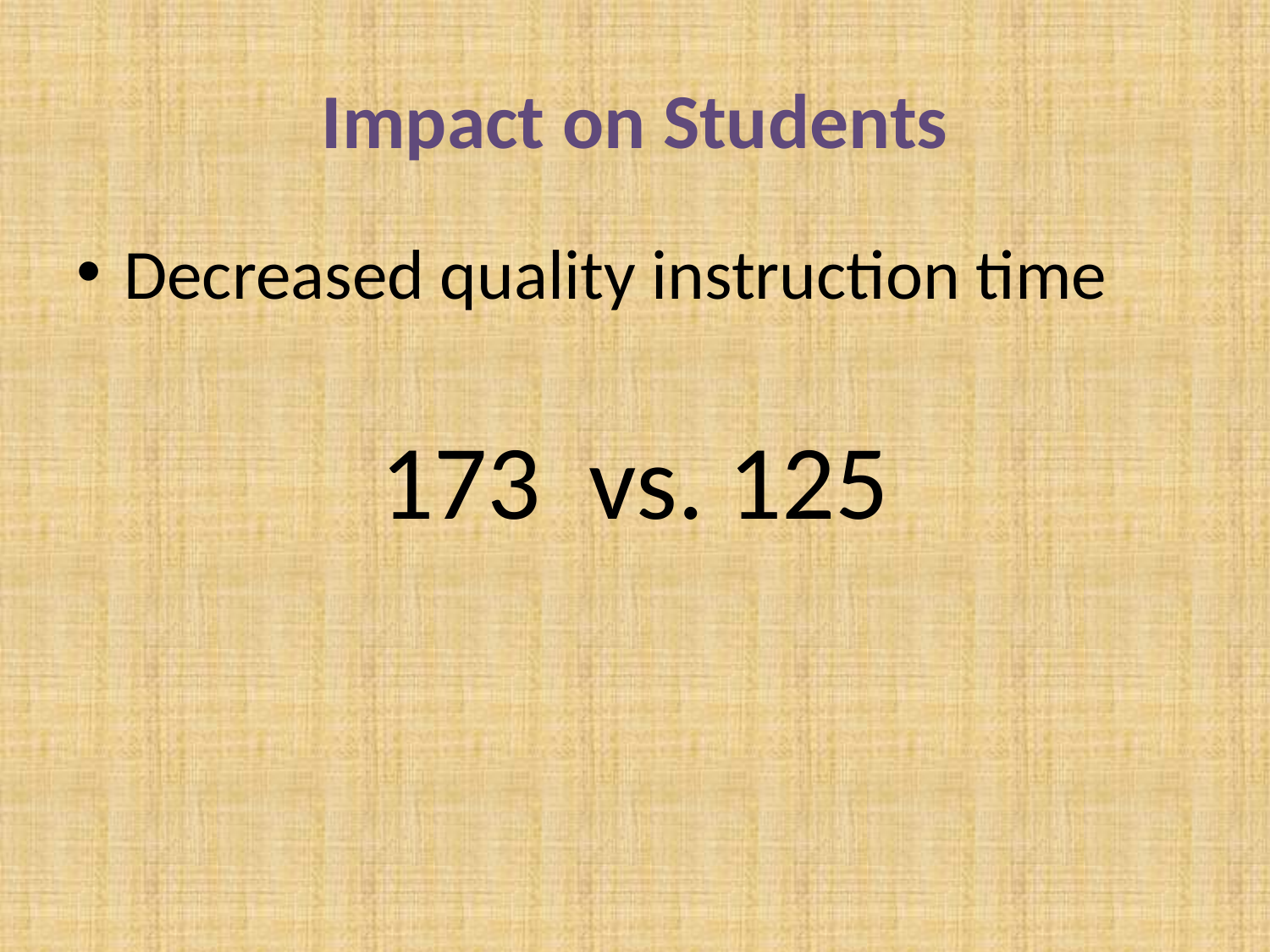

# Impact on Students
Decreased quality instruction time

173  vs. 125